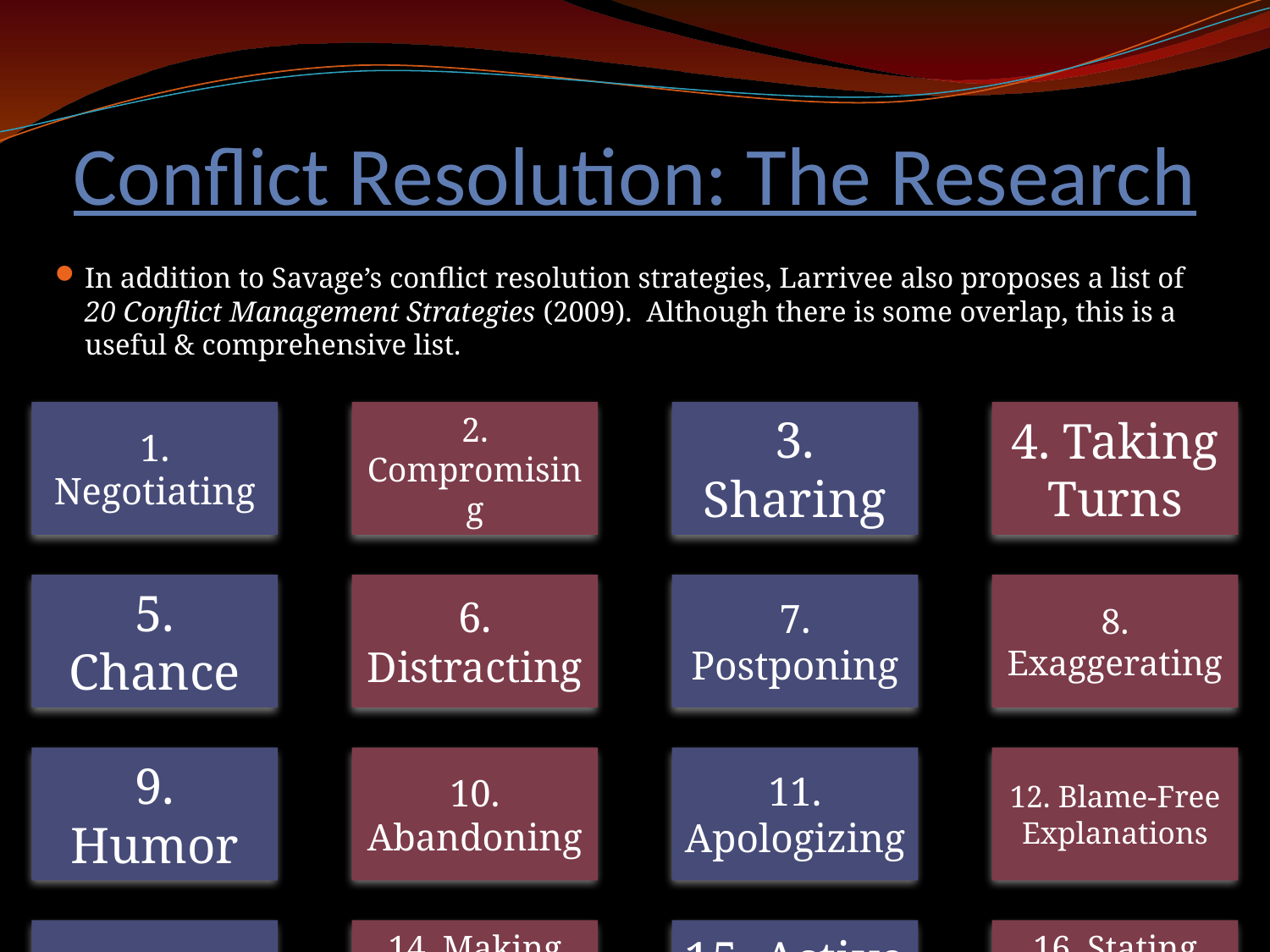

# Conflict Resolution: The Research
In addition to Savage’s conflict resolution strategies, Larrivee also proposes a list of 20 Conflict Management Strategies (2009).  Although there is some overlap, this is a useful & comprehensive list.
1. Negotiating
2. Compromising
3. Sharing
4. Taking Turns
5. Chance
6. Distracting
7. Postponing
8. Exaggerating
9. Humor
10. Abandoning
11. Apologizing
12. Blame-Free Explanations